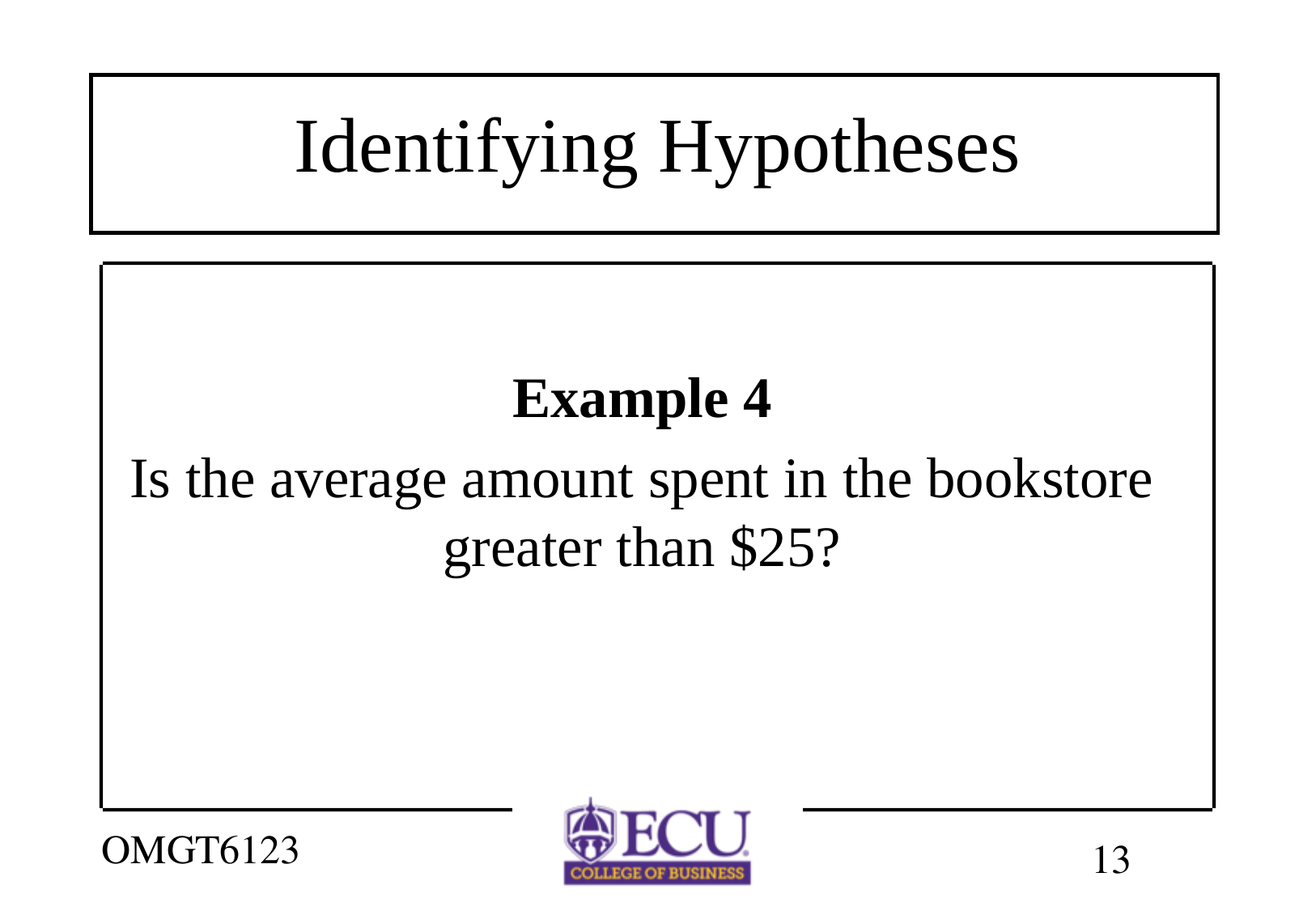

# Identifying Hypotheses
Example 4
Is the average amount spent in the bookstore greater than $25?